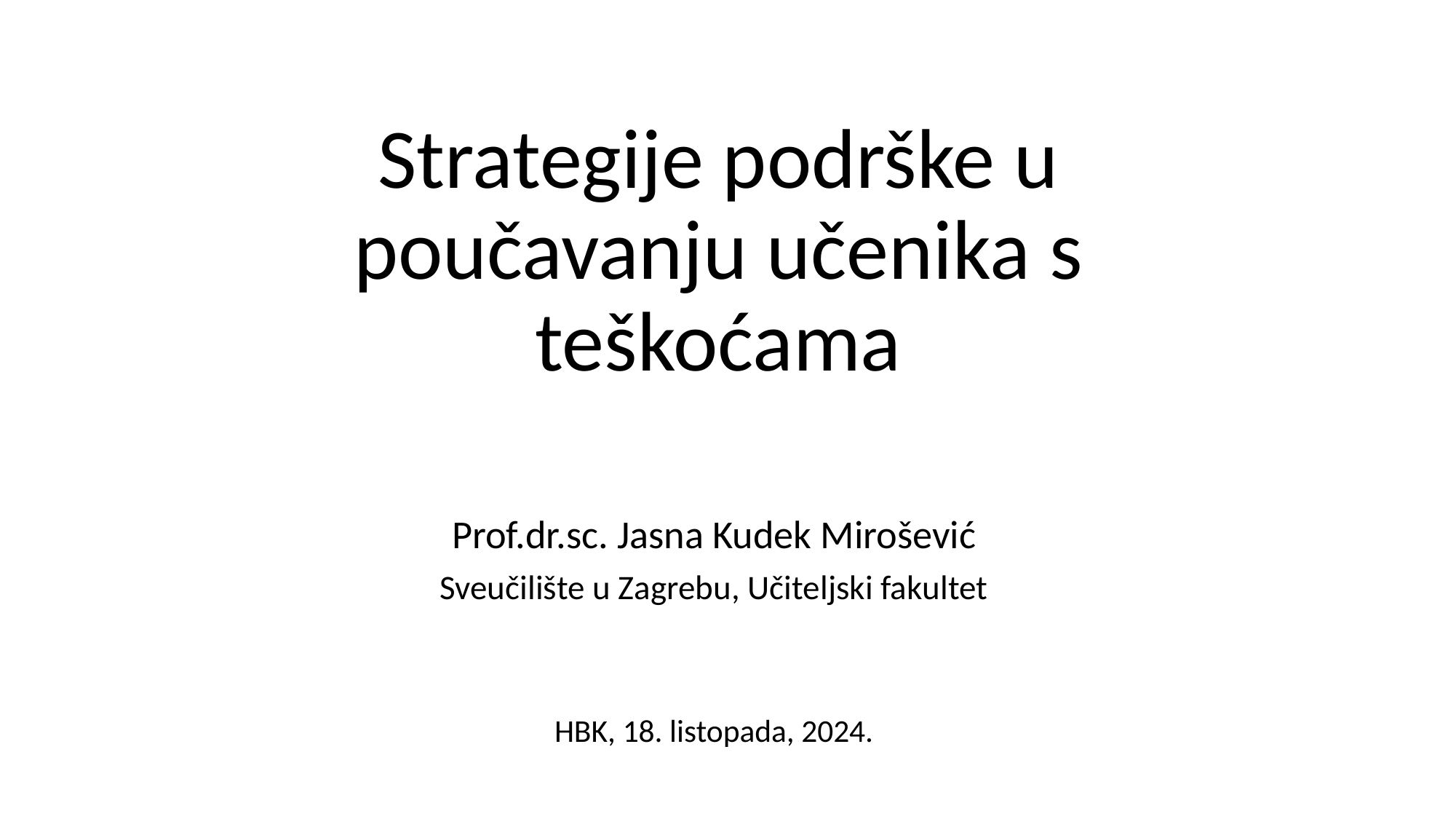

# Strategije podrške u poučavanju učenika s teškoćama
Prof.dr.sc. Jasna Kudek Mirošević
Sveučilište u Zagrebu, Učiteljski fakultet

HBK, 18. listopada, 2024.